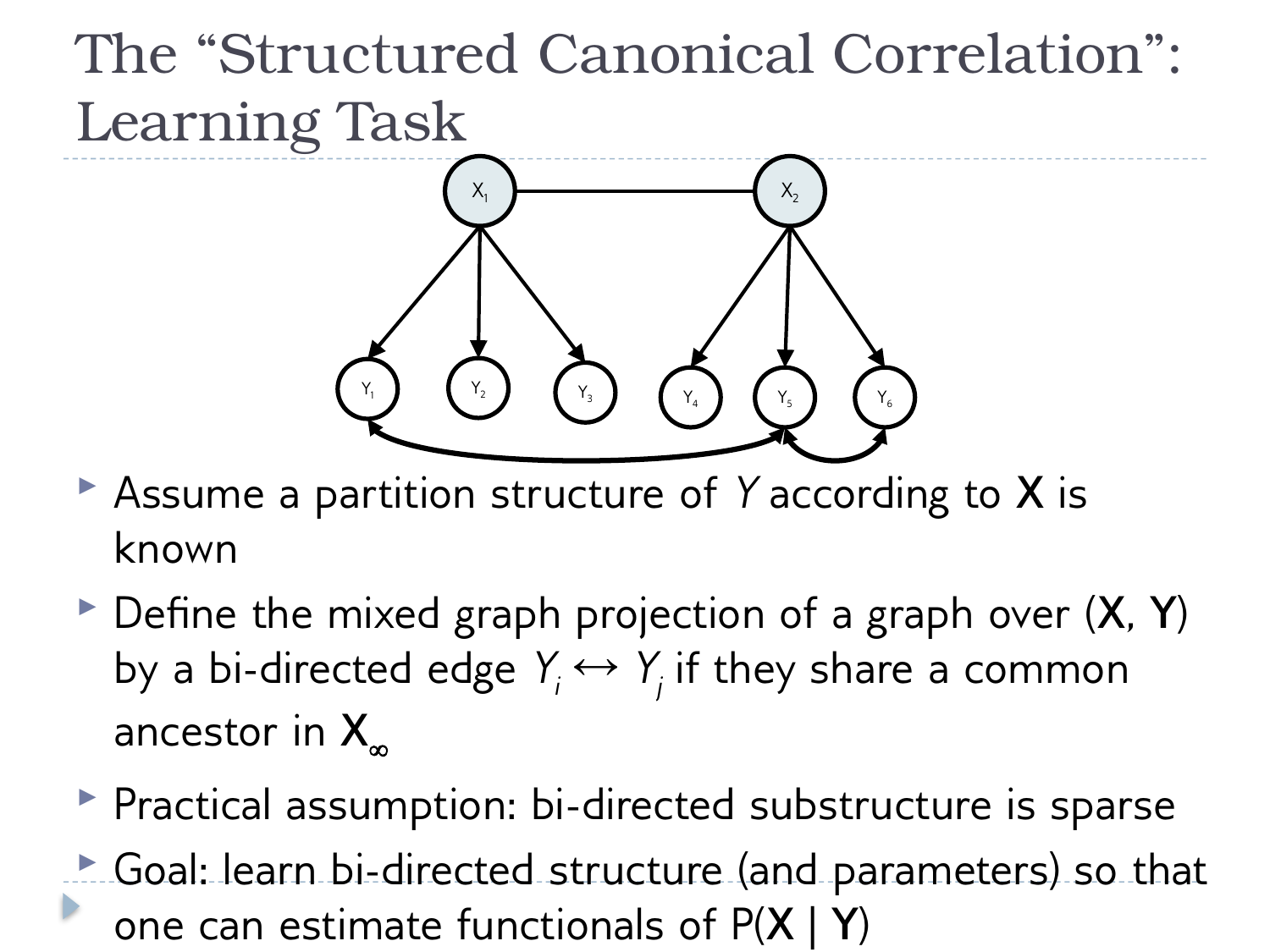

# The “Structured Canonical Correlation”: Learning Task
X1
X2
Y2
Y1
Y3
Y4
Y5
Y6
Assume a partition structure of Y according to X is known
Define the mixed graph projection of a graph over (X, Y) by a bi-directed edge Yi ↔ Yj if they share a common ancestor in X∞
Practical assumption: bi-directed substructure is sparse
Goal: learn bi-directed structure (and parameters) so that one can estimate functionals of P(X | Y)